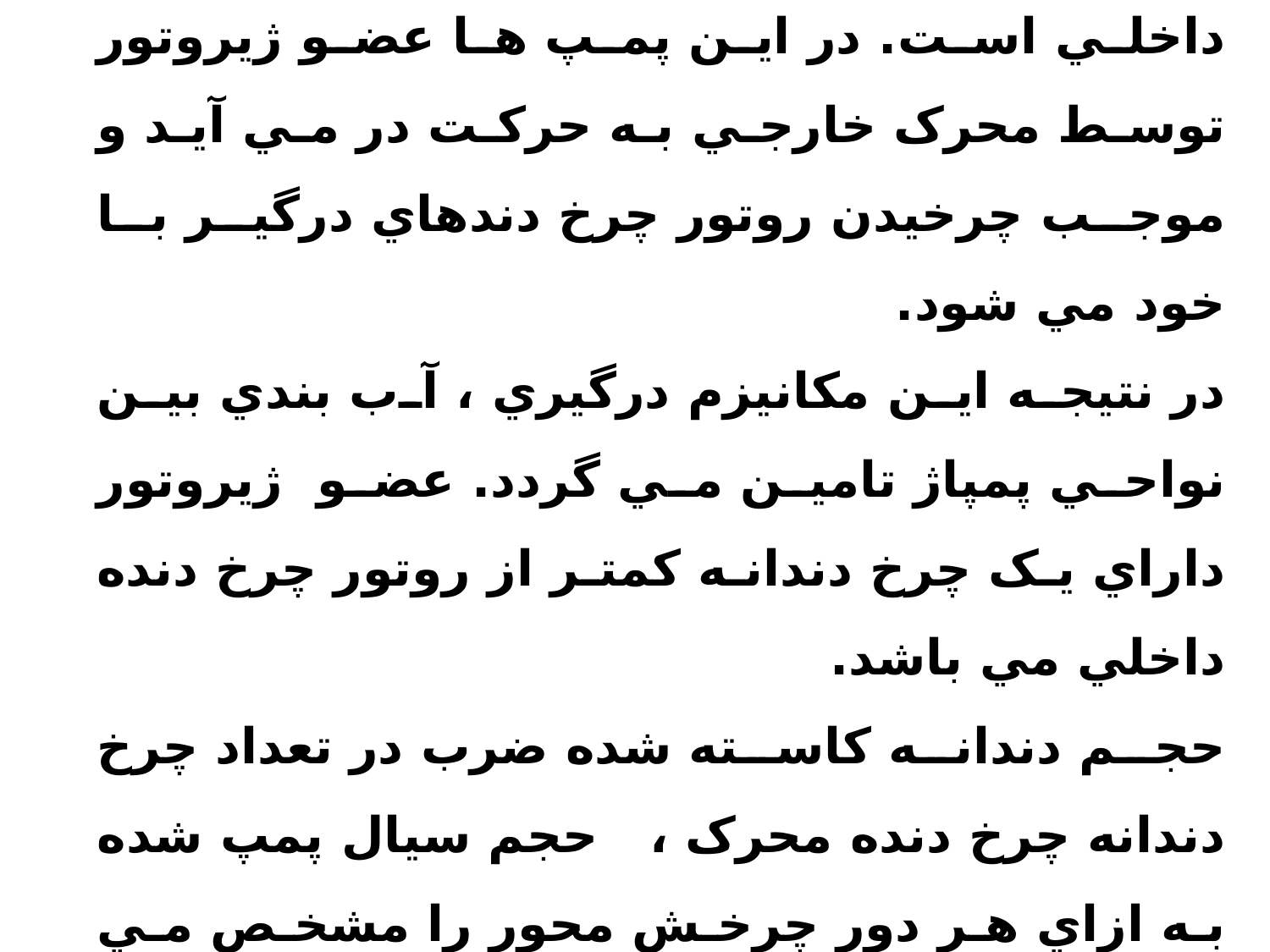

عملکرد اين پمپها شبيه پمپ هاي چرخ دنده داخلي است. در اين پمپ ها عضو ژيروتور توسط محرک خارجي به حرکت در مي آيد و موجب چرخيدن روتور چرخ دندهاي درگير با خود مي شود.
در نتيجه اين مکانيزم درگيري ، آب بندي بين نواحي پمپاژ تامين مي گردد. عضو  ژيروتور داراي يک چرخ دندانه کمتر از روتور چرخ دنده داخلي مي باشد.
حجم دندانه کاسته شده ضرب در تعداد چرخ دندانه چرخ دنده محرک ،   حجم سيال پمپ شده به ازاي هر دور چرخش محور را مشخص مي نمايد.